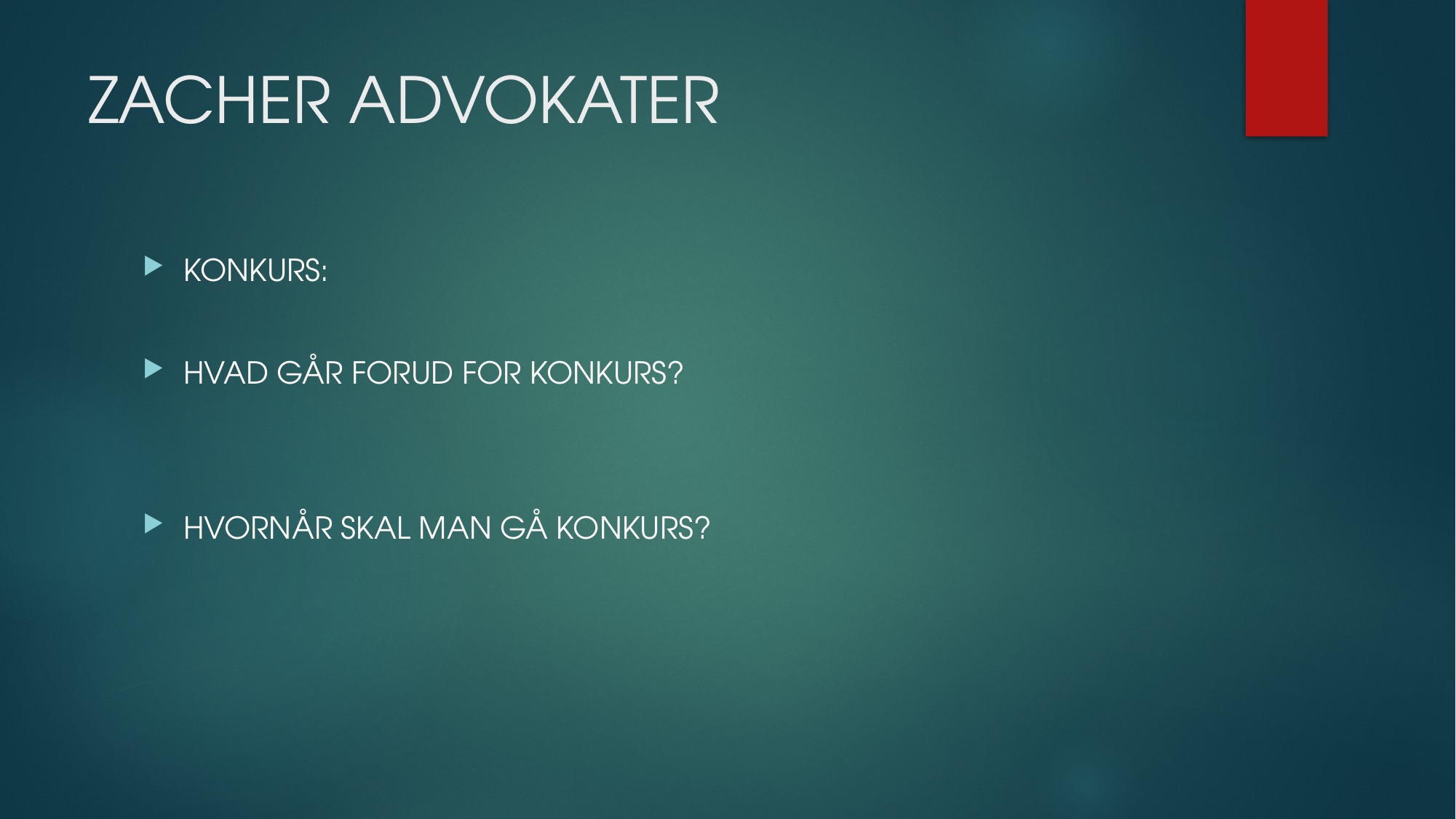

# ZACHER ADVOKATER
KONKURS:

HVAD GÅR FORUD FOR KONKURS?

HVORNÅR SKAL MAN GÅ KONKURS?